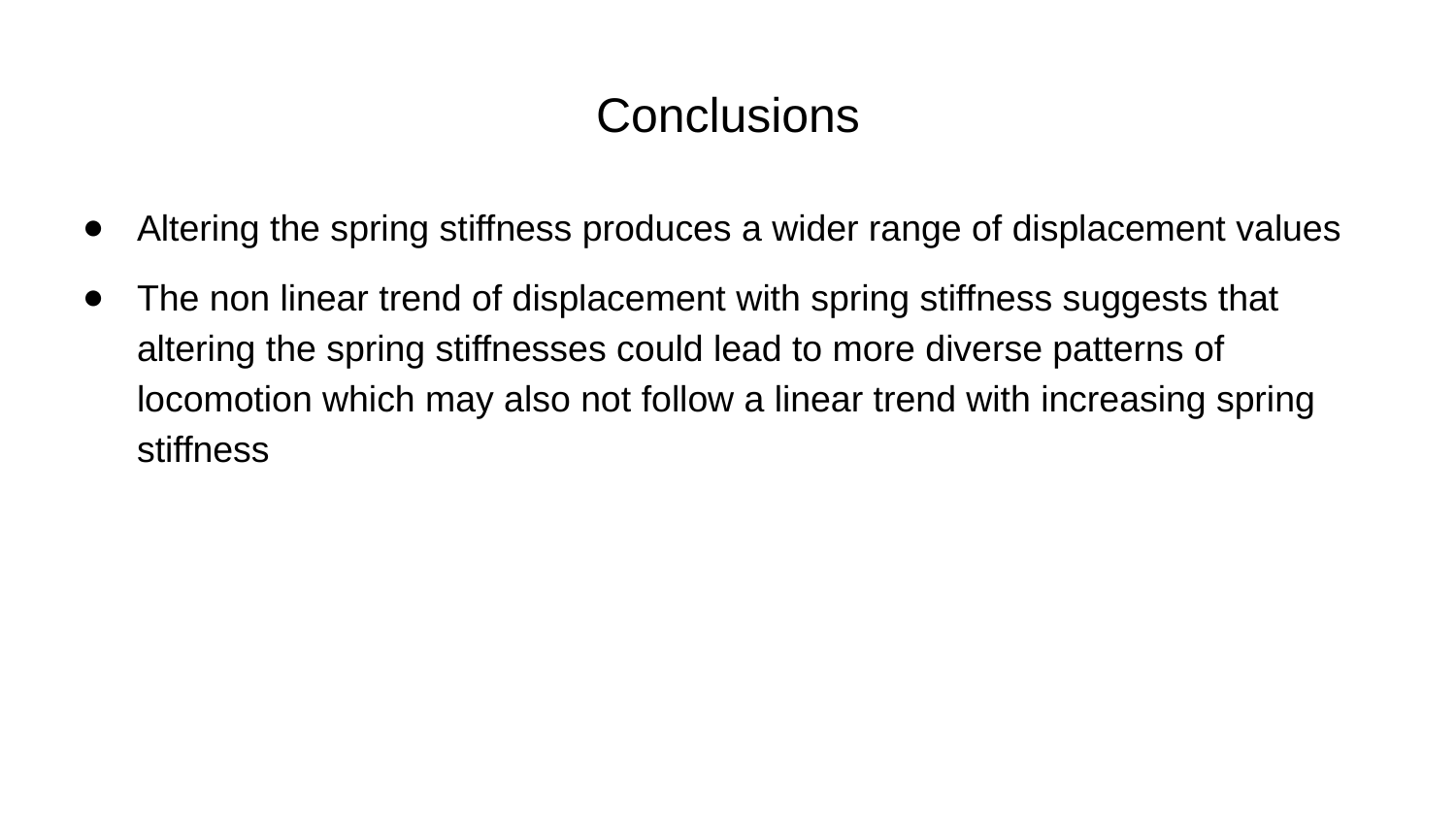

# Conclusions
Altering the spring stiffness produces a wider range of displacement values
The non linear trend of displacement with spring stiffness suggests that altering the spring stiffnesses could lead to more diverse patterns of locomotion which may also not follow a linear trend with increasing spring stiffness